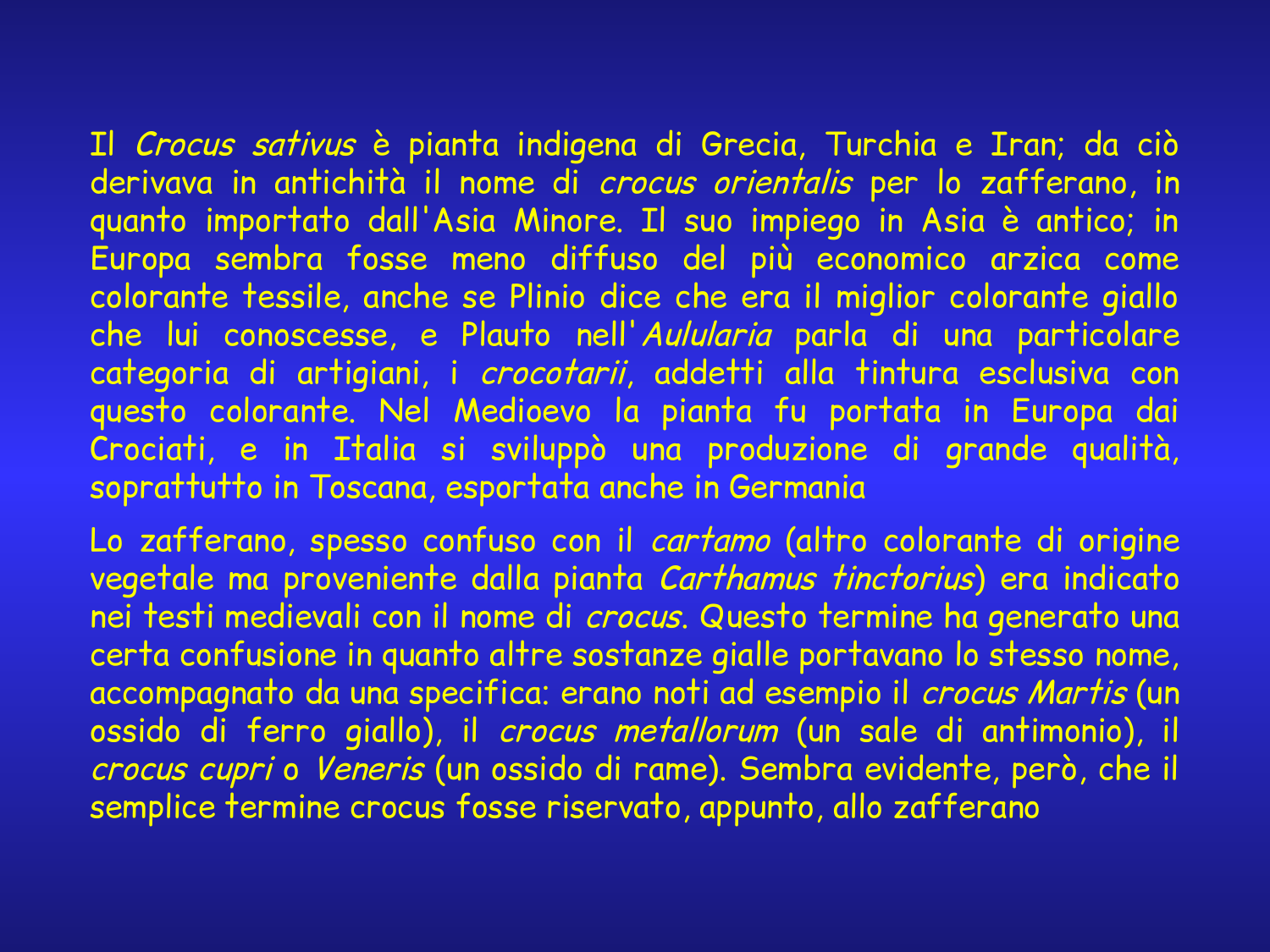

Il Crocus sativus è pianta indigena di Grecia, Turchia e Iran; da ciò derivava in antichità il nome di crocus orientalis per lo zafferano, in quanto importato dall'Asia Minore. Il suo impiego in Asia è antico; in Europa sembra fosse meno diffuso del più economico arzica come colorante tessile, anche se Plinio dice che era il miglior colorante giallo che lui conoscesse, e Plauto nell'Aulularia parla di una particolare categoria di artigiani, i crocotarii, addetti alla tintura esclusiva con questo colorante. Nel Medioevo la pianta fu portata in Europa dai Crociati, e in Italia si sviluppò una produzione di grande qualità, soprattutto in Toscana, esportata anche in Germania
Lo zafferano, spesso confuso con il cartamo (altro colorante di origine vegetale ma proveniente dalla pianta Carthamus tinctorius) era indicato nei testi medievali con il nome di crocus. Questo termine ha generato una certa confusione in quanto altre sostanze gialle portavano lo stesso nome, accompagnato da una specifica: erano noti ad esempio il crocus Martis (un ossido di ferro giallo), il crocus metallorum (un sale di antimonio), il crocus cupri o Veneris (un ossido di rame). Sembra evidente, però, che il semplice termine crocus fosse riservato, appunto, allo zafferano